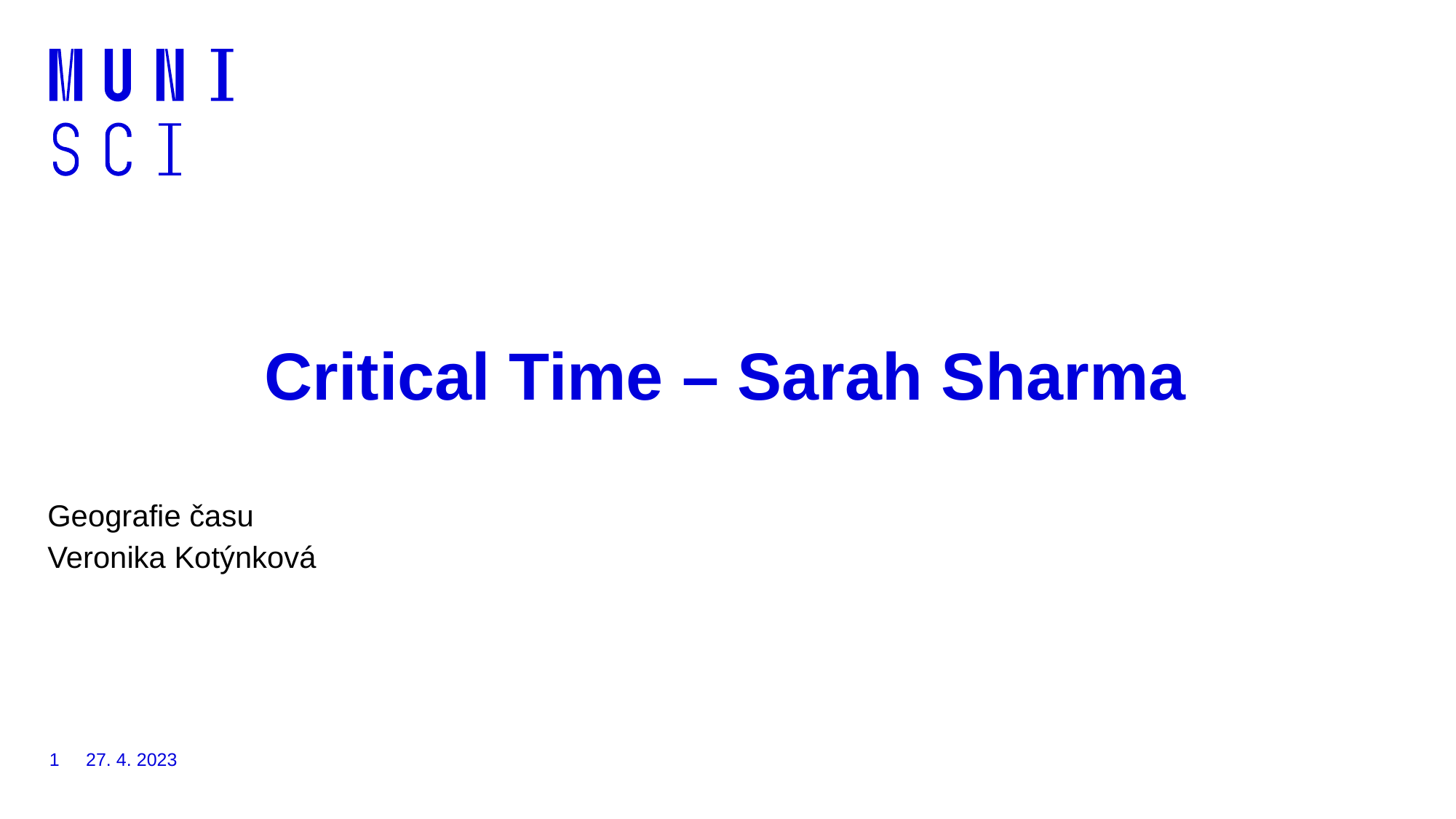

# Critical Time – Sarah Sharma
Geografie času
Veronika Kotýnková
1
27. 4. 2023